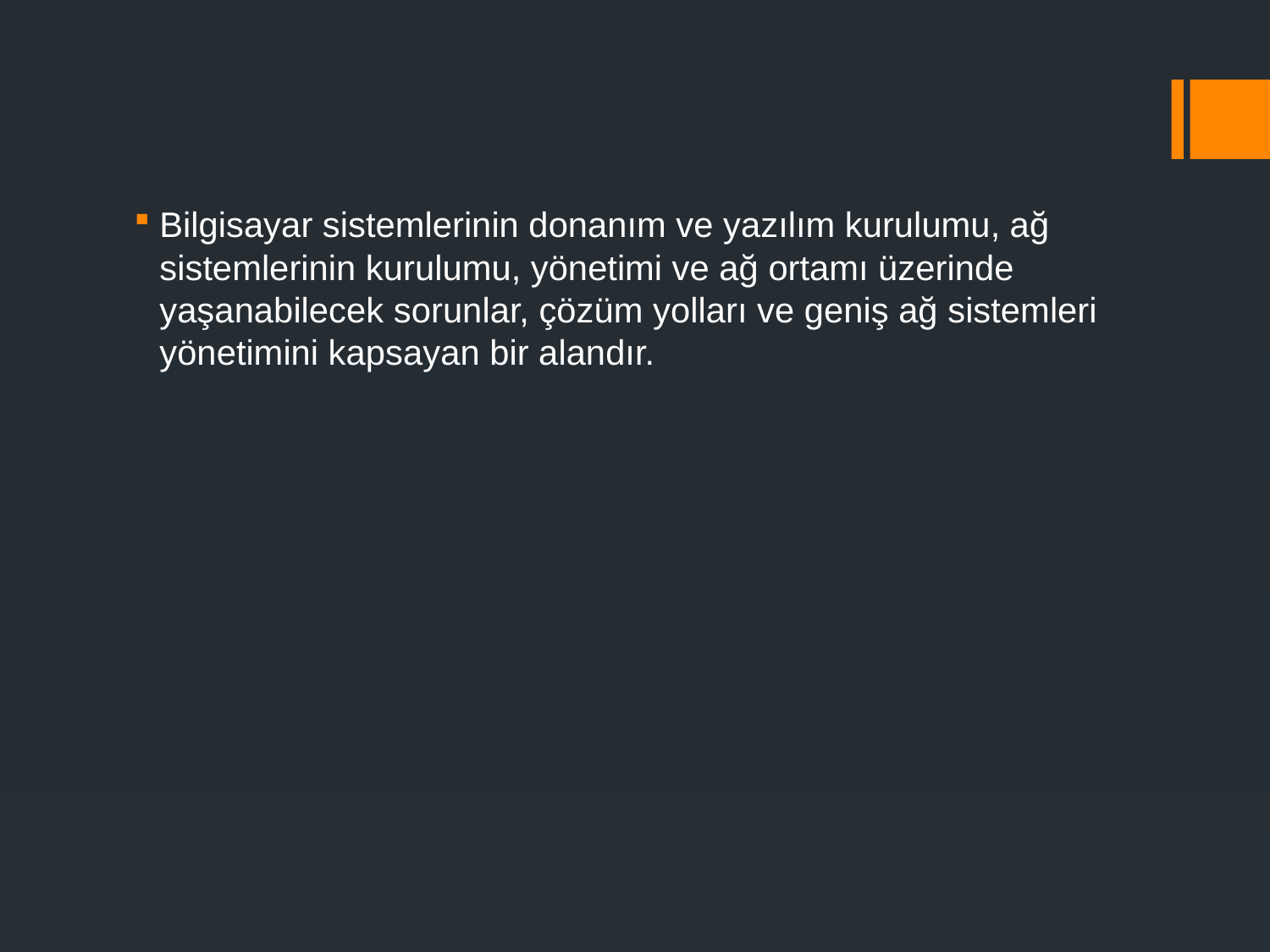

Bilgisayar sistemlerinin donanım ve yazılım kurulumu, ağ sistemlerinin kurulumu, yönetimi ve ağ ortamı üzerinde yaşanabilecek sorunlar, çözüm yolları ve geniş ağ sistemleri yönetimini kapsayan bir alandır.